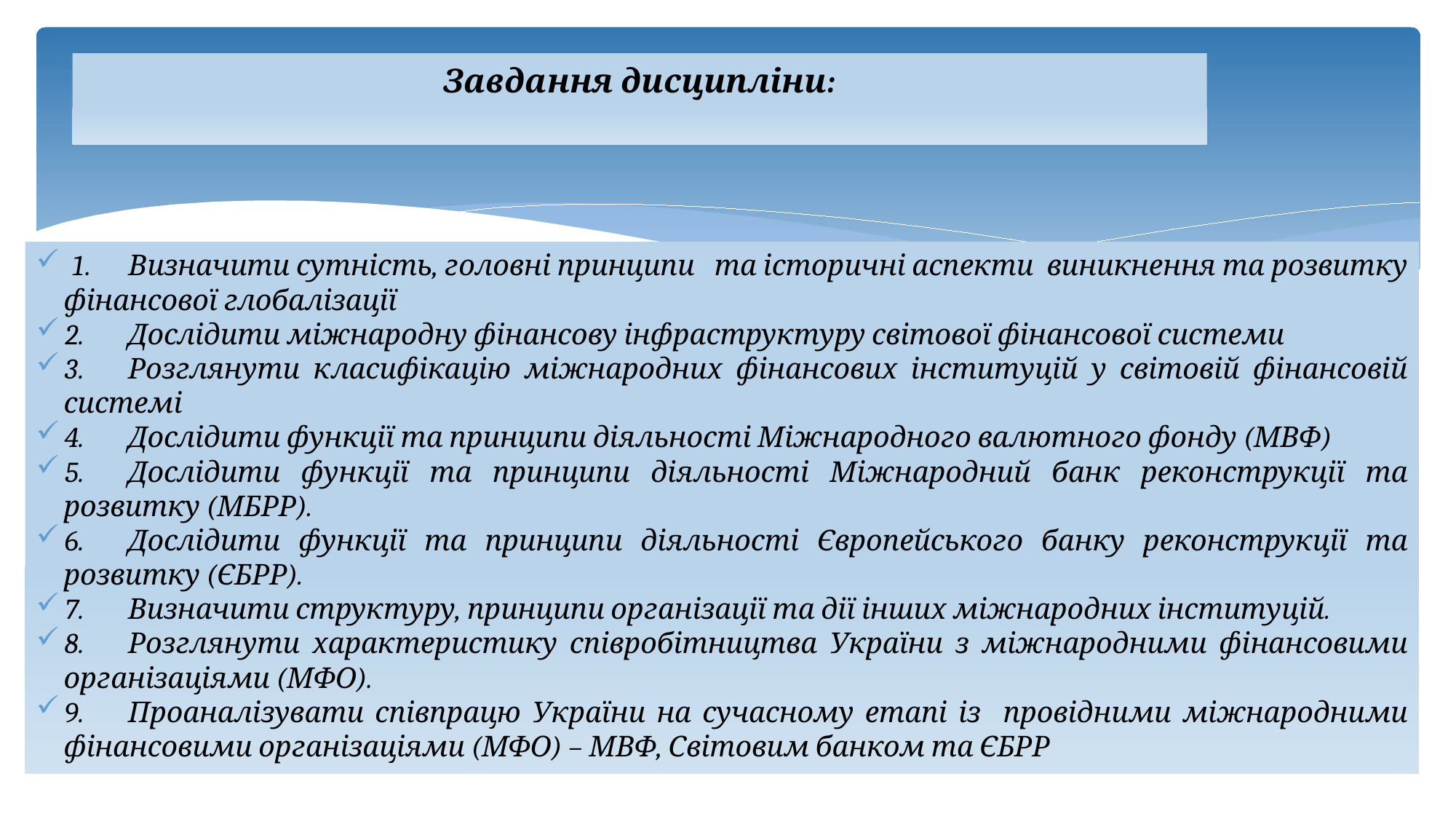

# Завдання дисципліни:
 1.	Визначити сутність, головні принципи   та історичні аспекти  виникнення та розвитку фінансової глобалізації
2.	Дослідити міжнародну фінансову інфраструктуру світової фінансової системи
3.	Розглянути класифікацію міжнародних фінансових інституцій у світовій фінансовій системі
4.	Дослідити функції та принципи діяльності Міжнародного валютного фонду (МВФ)
5.	Дослідити функції та принципи діяльності Міжнародний банк реконструкції та розвитку (МБРР).
6.	Дослідити функції та принципи діяльності Європейського банку реконструкції та розвитку (ЄБРР).
7.	Визначити структуру, принципи організації та дії інших міжнародних інституцій.
8.	Розглянути характеристику співробітництва України з міжнародними фінансовими організаціями (МФО).
9.	Проаналізувати співпрацю України на сучасному етапі із  провідними міжнародними фінансовими організаціями (МФО) – МВФ, Світовим банком та ЄБРР